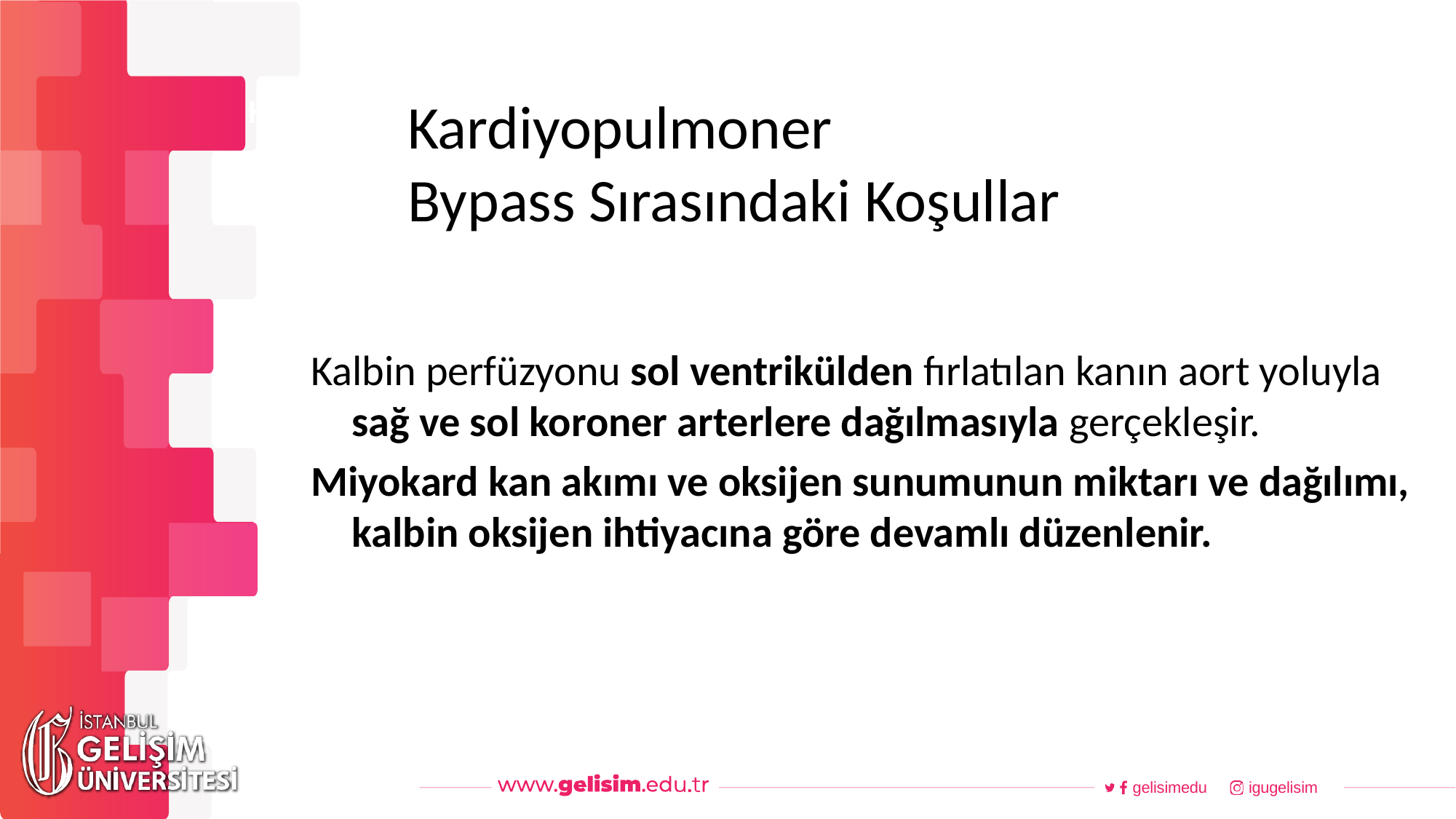

# Kardiyopulmoner Bypass Sırasındaki Koşullar
Haftalık Akış
Kalbin perfüzyonu sol ventrikülden fırlatılan kanın aort yoluyla sağ ve sol koroner arterlere dağılmasıyla gerçekleşir.
Miyokard kan akımı ve oksijen sunumunun miktarı ve dağılımı, kalbin oksijen ihtiyacına göre devamlı düzenlenir.

gelisimedu
igugelisim